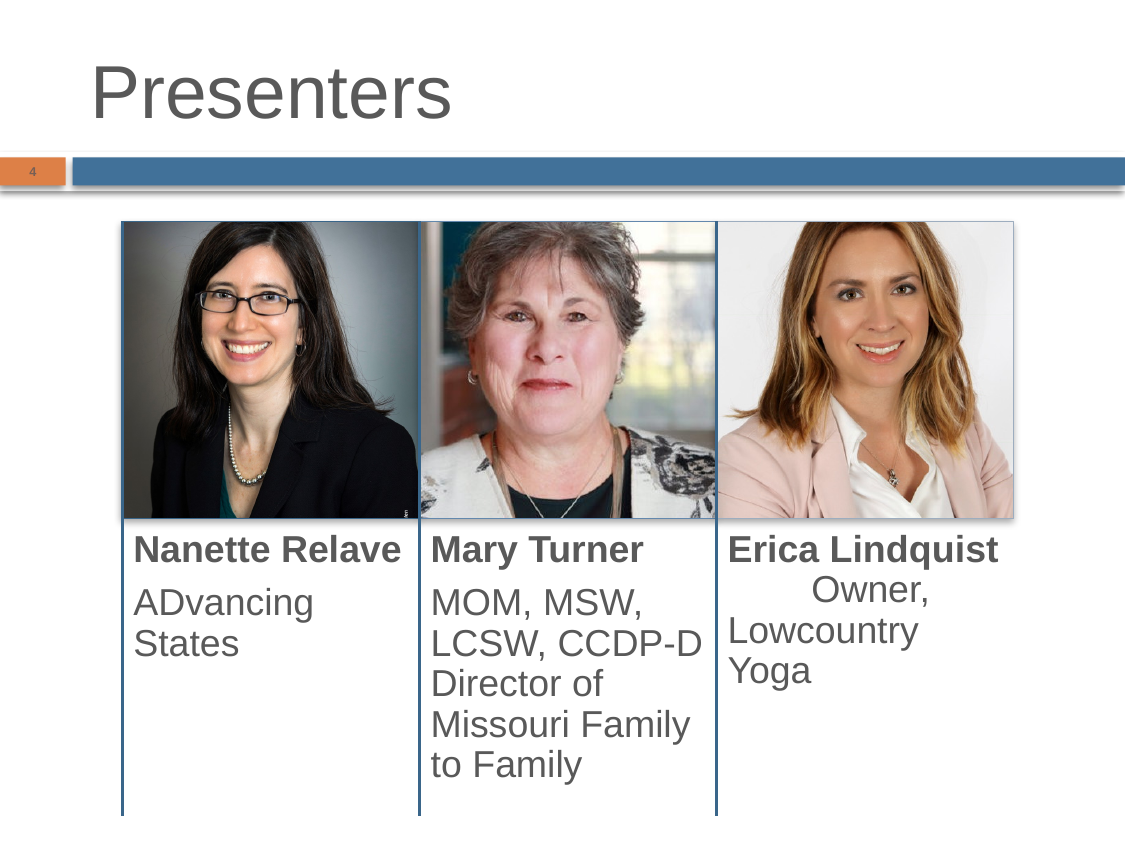

# Presenters
4
Nanette Relave
ADvancing States
Mary Turner
MOM, MSW, LCSW, CCDP-D Director of Missouri Family to Family
Erica Lindquist         Owner, Lowcountry Yoga